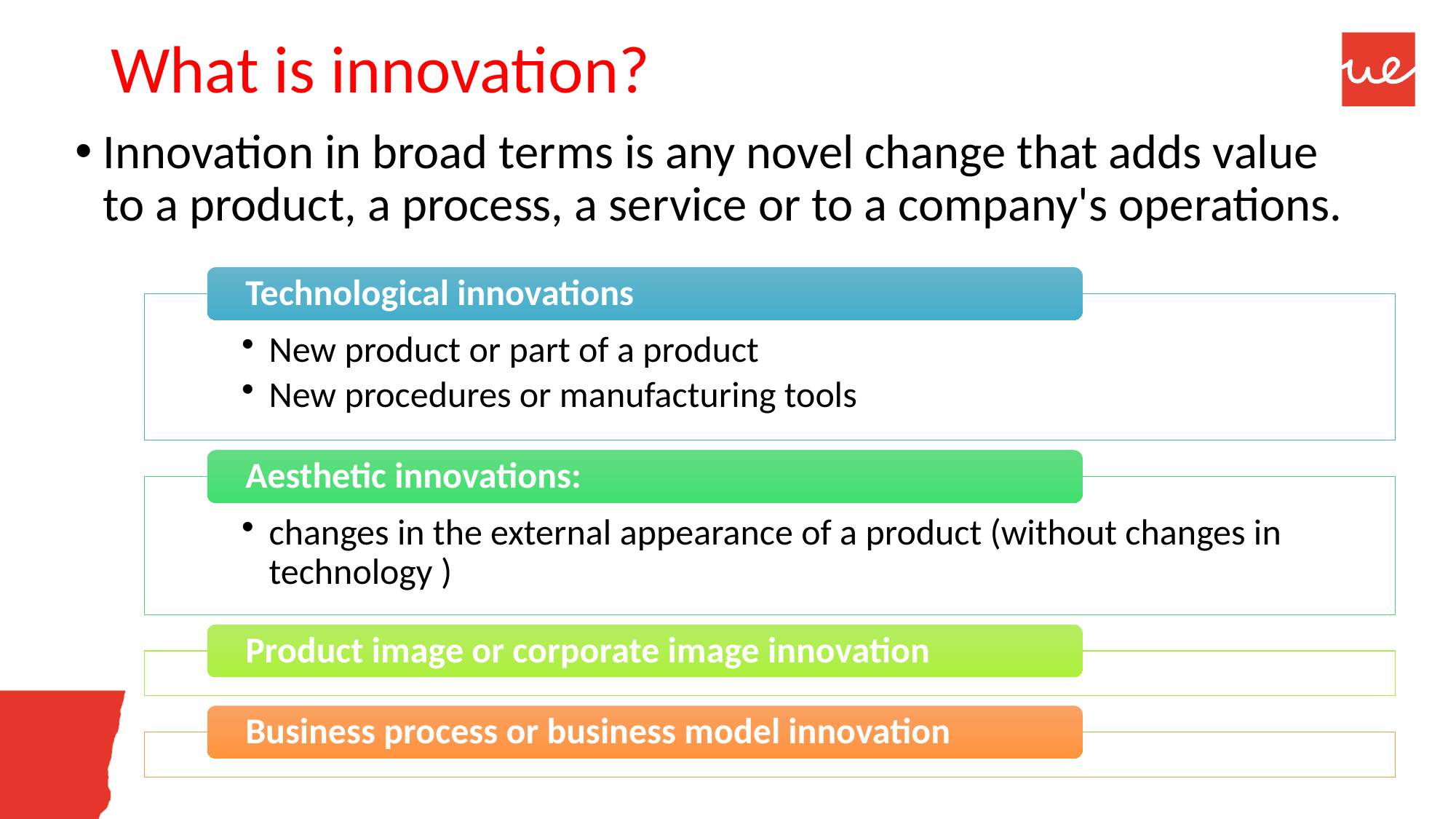

# What is innovation?
Innovation in broad terms is any novel change that adds value to a product, a process, a service or to a company's operations.

New product or part of a product
New procedures or manufacturing tools
Technological innovations
changes in the external appearance of a product (without changes in technology )
Aesthetic innovations:
Product image or corporate image innovation
Business process or business model innovation